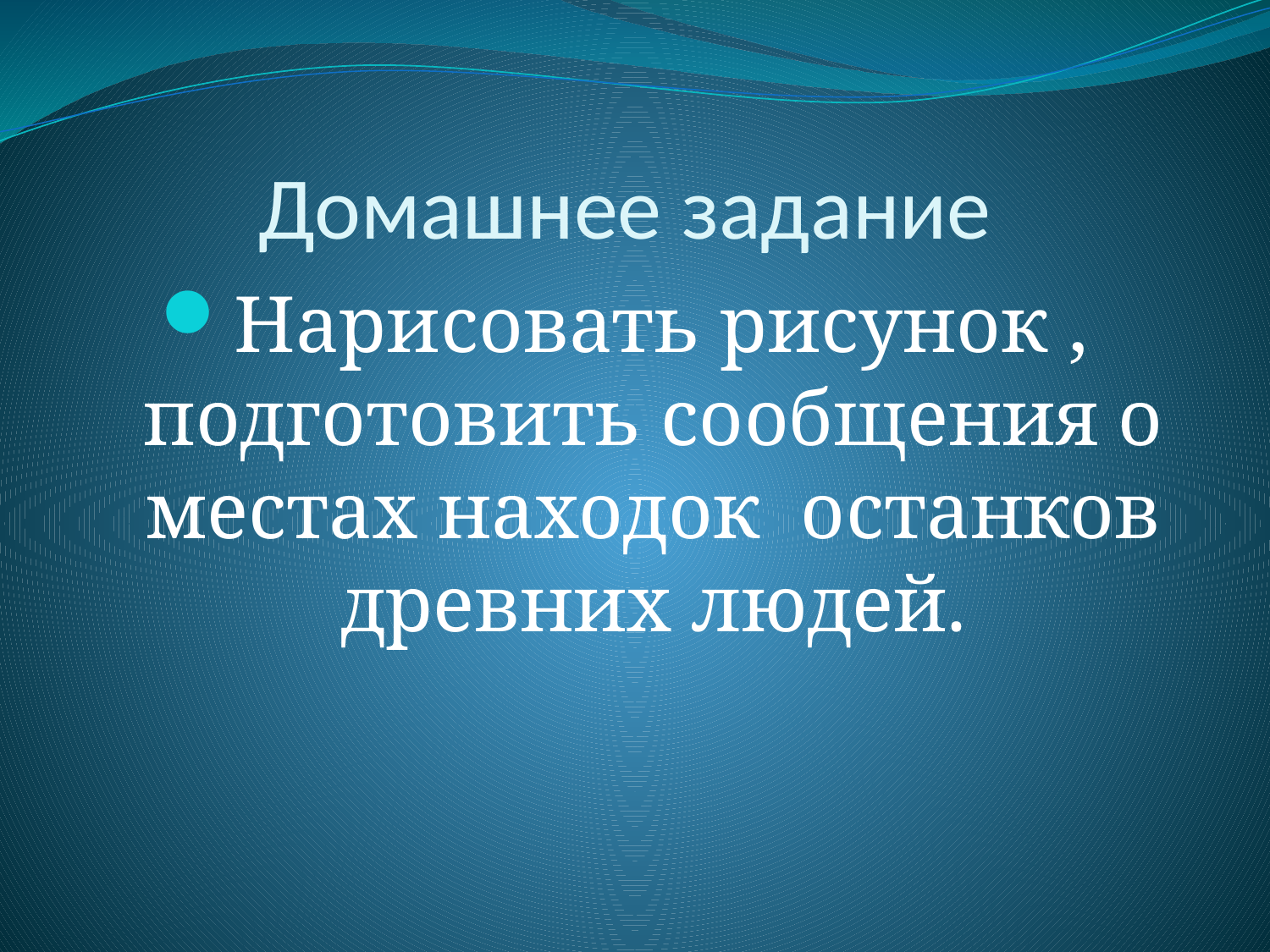

# Домашнее задание
Нарисовать рисунок ,  подготовить сообщения о местах находок  останков древних людей.